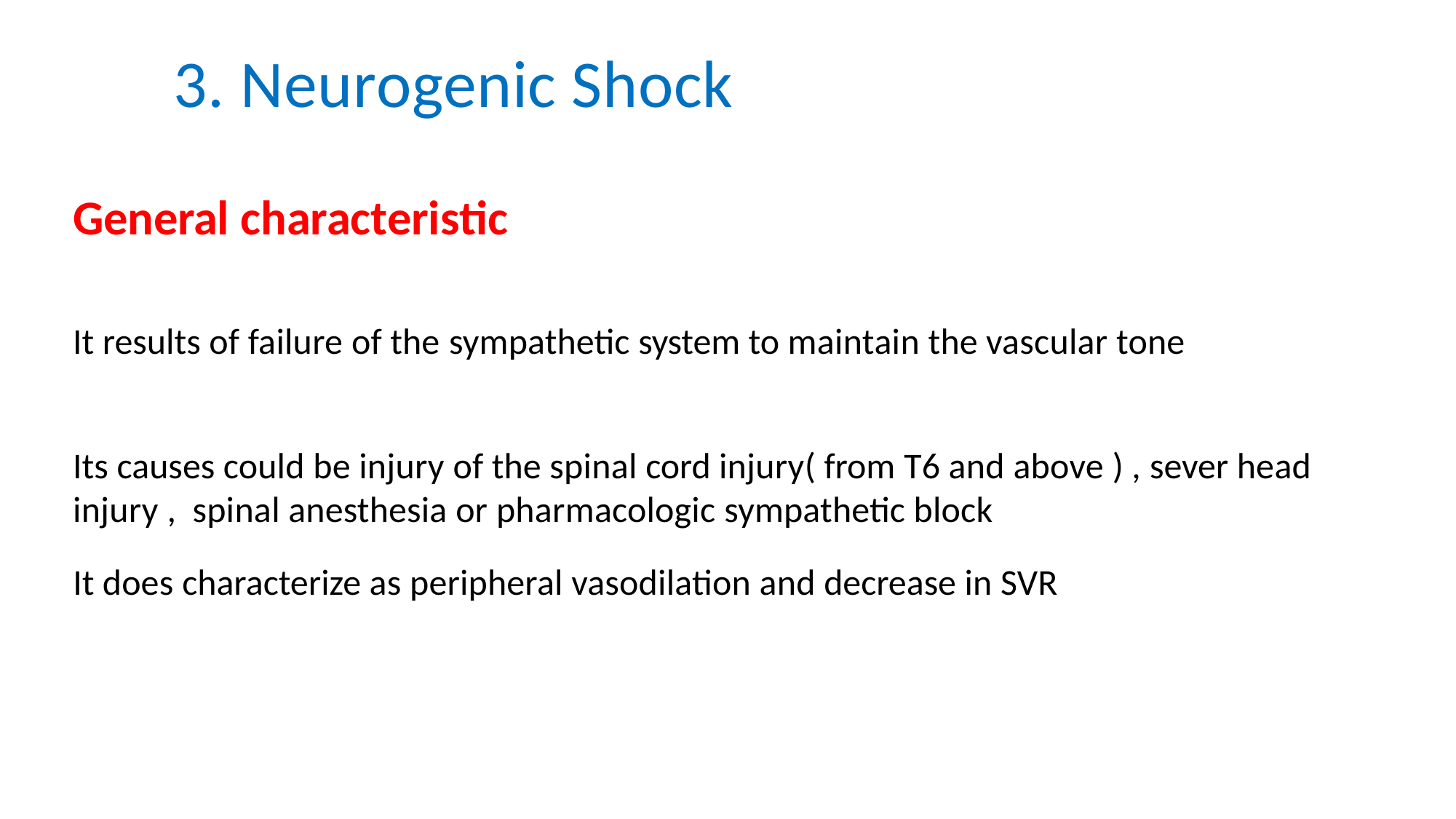

# 3. Neurogenic Shock
General characteristic

It results of failure of the sympathetic system to maintain the vascular tone

Its causes could be injury of the spinal cord injury( from T6 and above ) , sever head injury ,  spinal anesthesia or pharmacologic sympathetic block
It does characterize as peripheral vasodilation and decrease in SVR